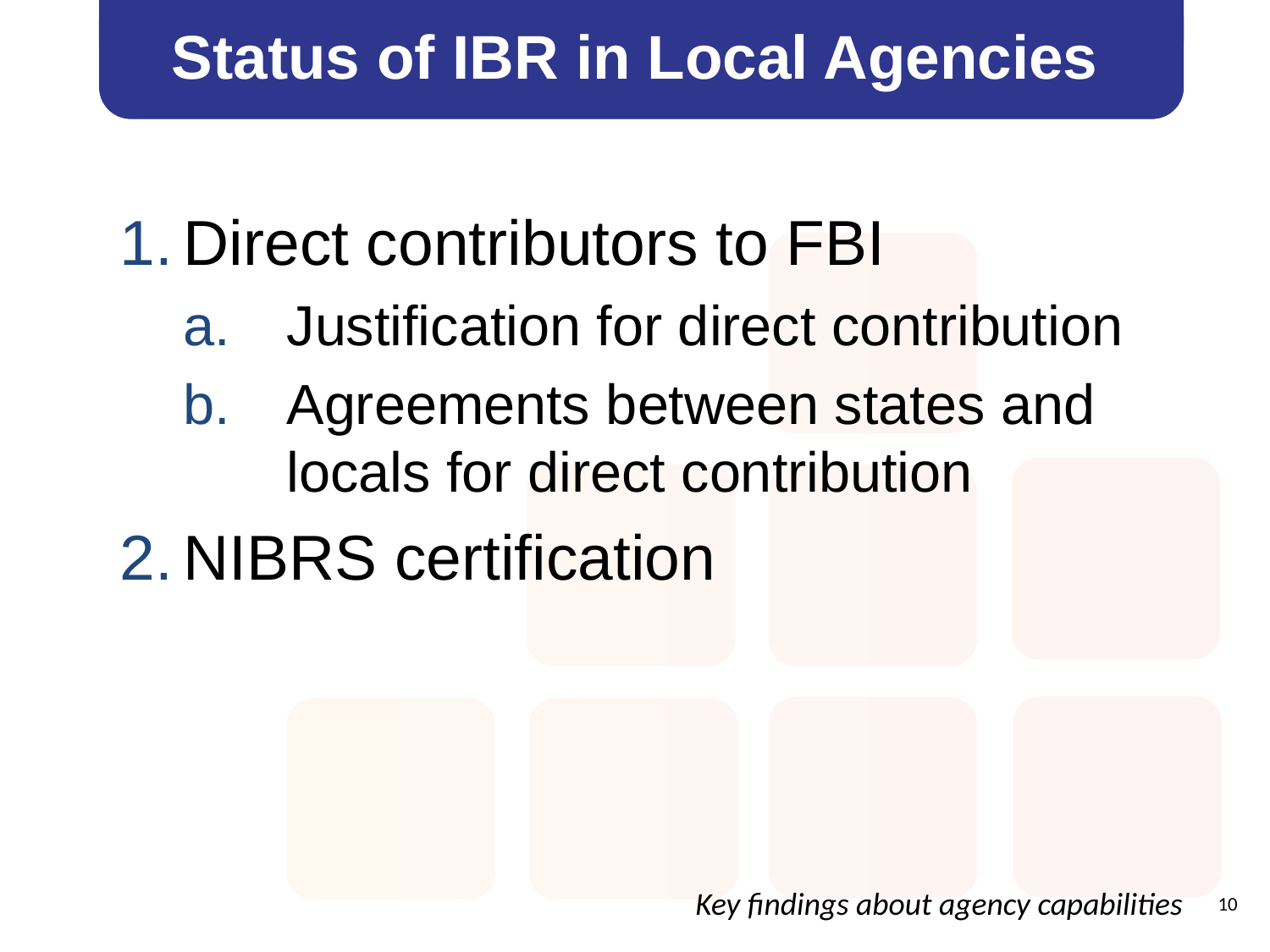

# Status of IBR in Local Agencies
Direct contributors to FBI
Justification for direct contribution
Agreements between states and locals for direct contribution
NIBRS certification
Key findings about agency capabilities